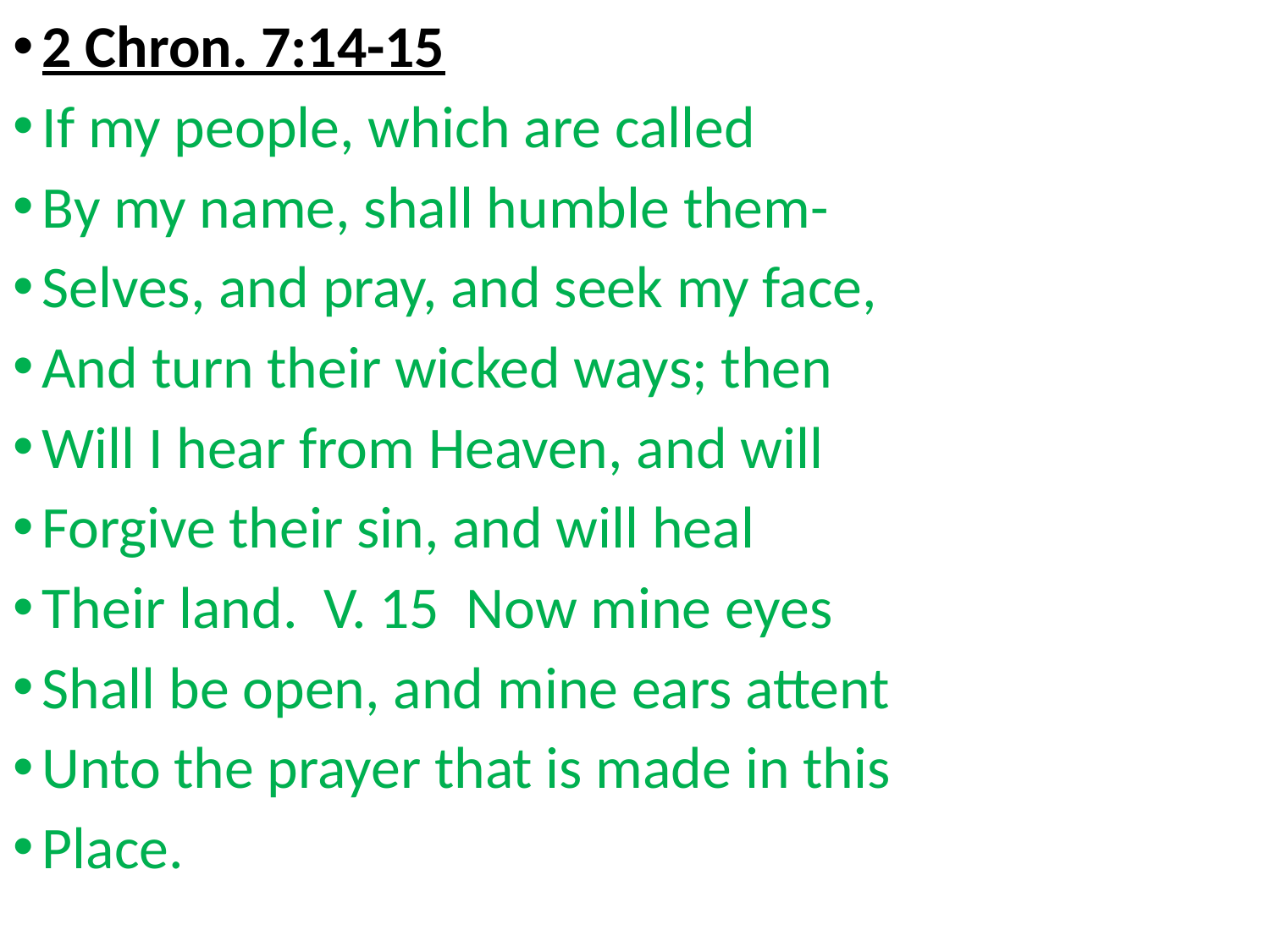

2 Chron. 7:14-15
If my people, which are called
By my name, shall humble them-
Selves, and pray, and seek my face,
And turn their wicked ways; then
Will I hear from Heaven, and will
Forgive their sin, and will heal
Their land.  V. 15  Now mine eyes
Shall be open, and mine ears attent
Unto the prayer that is made in this
Place.